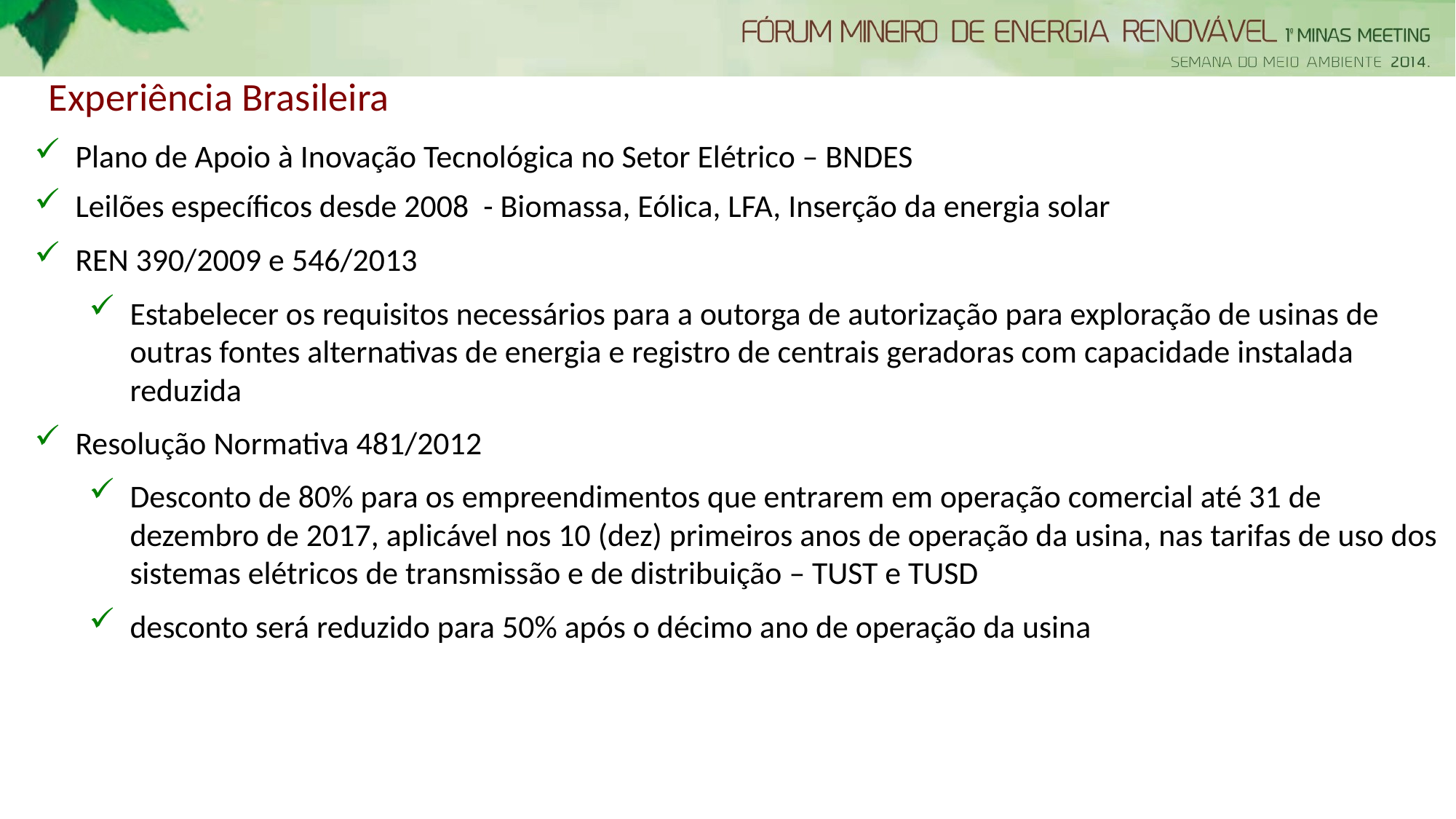

Experiência Brasileira

Plano de Apoio à Inovação Tecnológica no Setor Elétrico – BNDES
Leilões específicos desde 2008  - Biomassa, Eólica, LFA, Inserção da energia solar
REN 390/2009 e 546/2013
Estabelecer os requisitos necessários para a outorga de autorização para exploração de usinas de outras fontes alternativas de energia e registro de centrais geradoras com capacidade instalada reduzida
Resolução Normativa 481/2012
Desconto de 80% para os empreendimentos que entrarem em operação comercial até 31 de dezembro de 2017, aplicável nos 10 (dez) primeiros anos de operação da usina, nas tarifas de uso dos sistemas elétricos de transmissão e de distribuição – TUST e TUSD
desconto será reduzido para 50% após o décimo ano de operação da usina